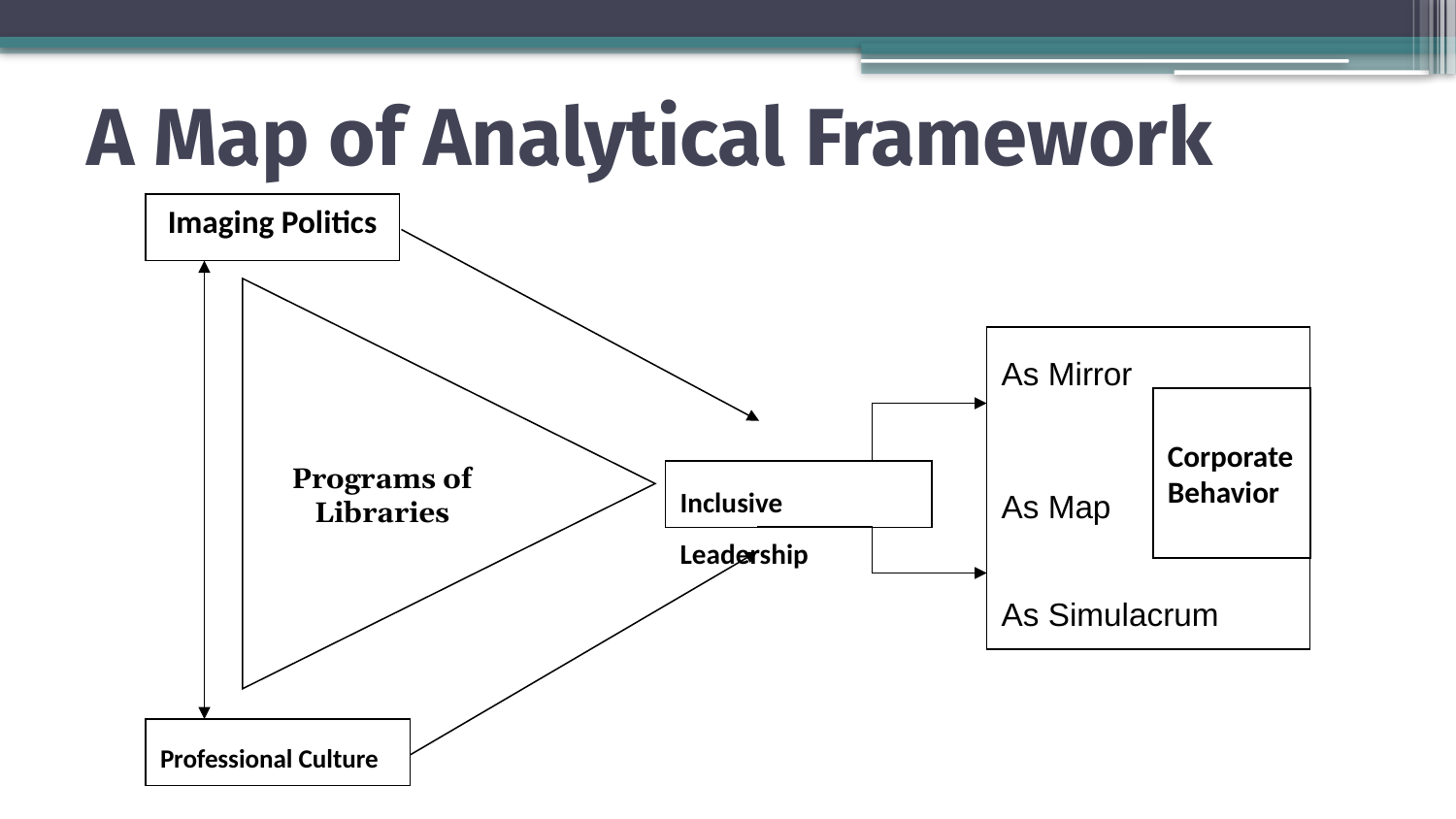

# A Map of Analytical Framework
Imaging Politics

As Mirror
As Map
As Simulacrum
Corporate Behavior
Inclusive Leadership
Professional Culture
Programs of Libraries